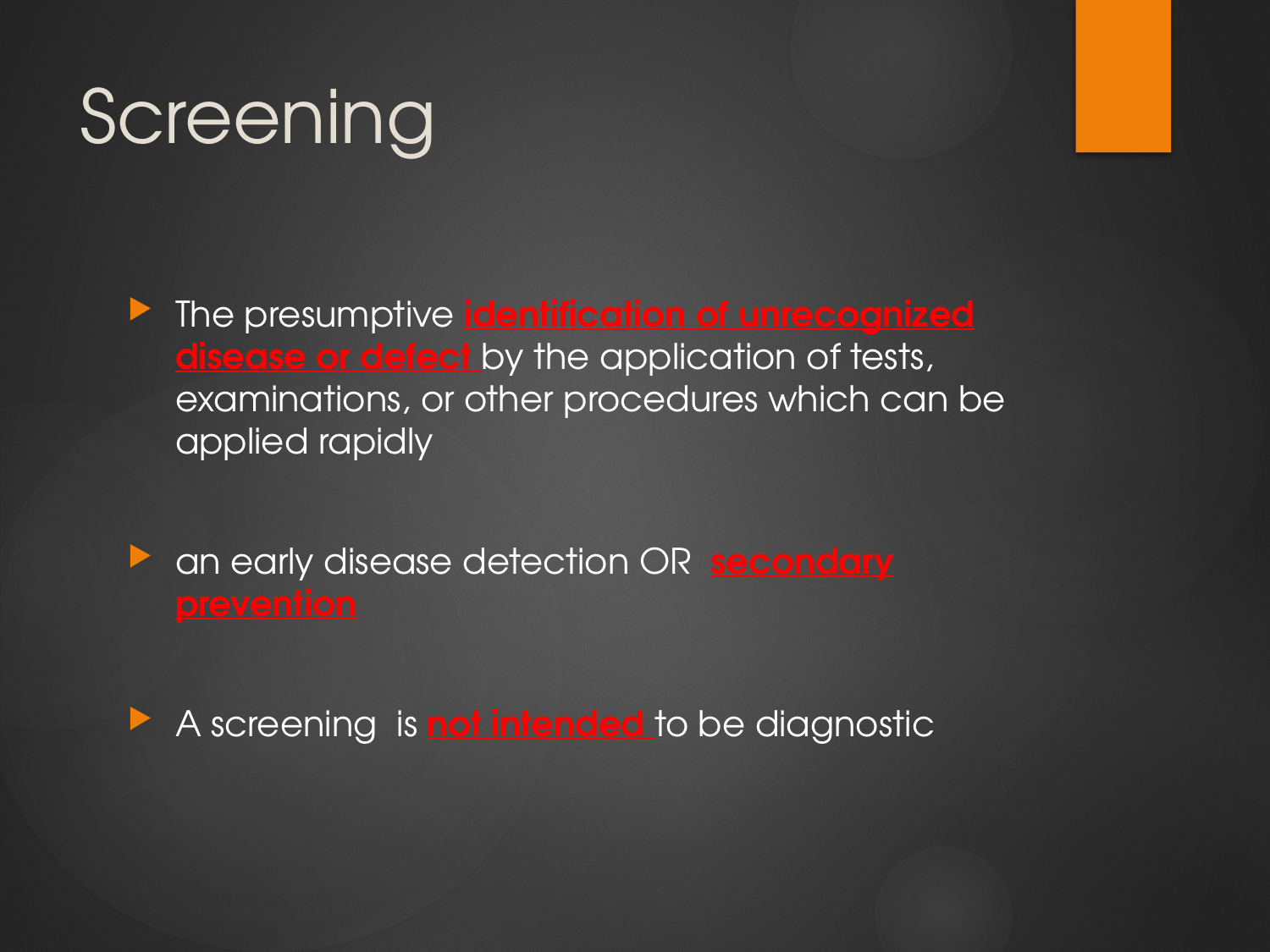

# Screening
The presumptive identification of unrecognized disease or defect by the application of tests, examinations, or other procedures which can be applied rapidly

an early disease detection OR  secondary prevention

A screening  is not intended to be diagnostic